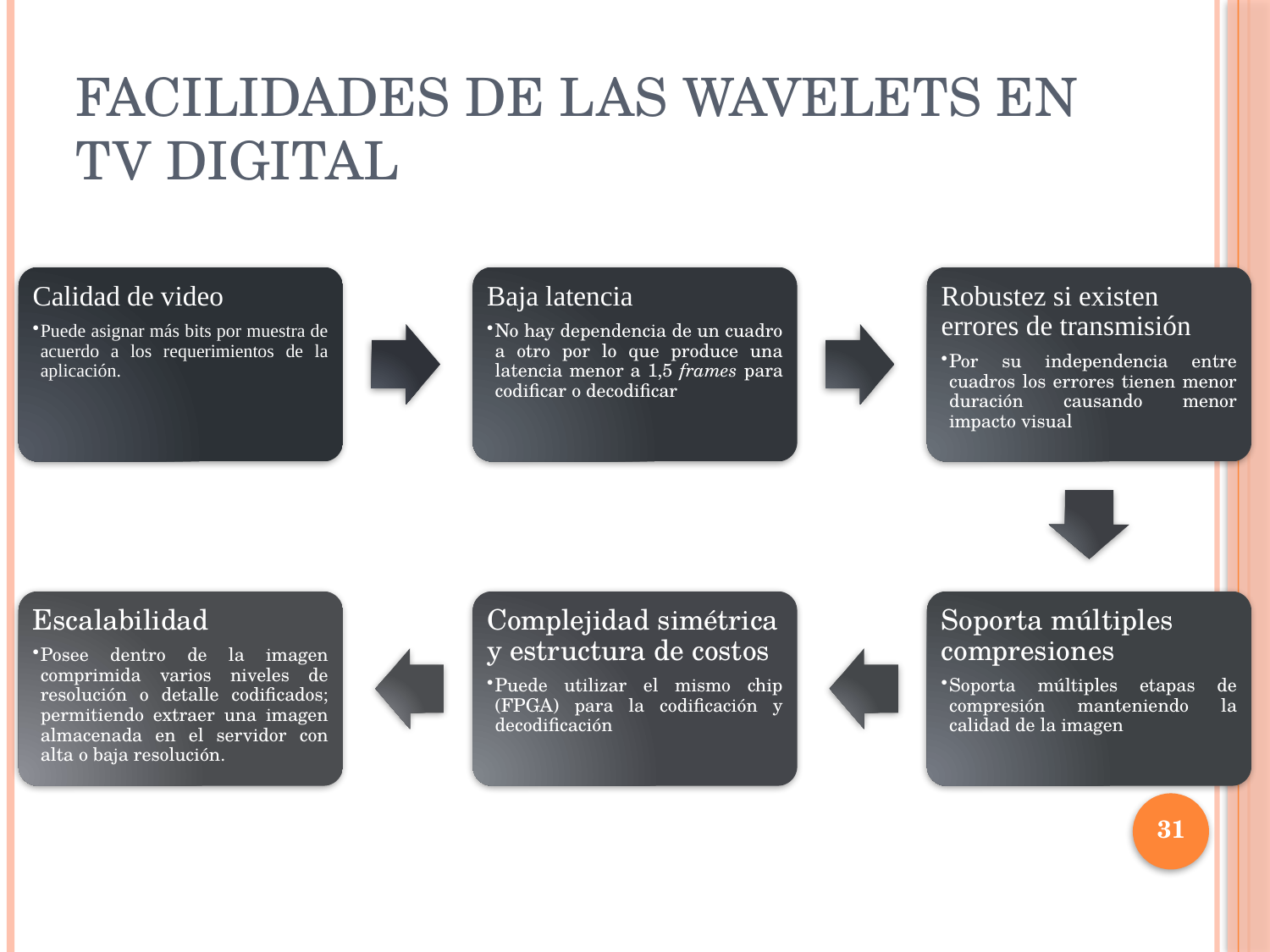

# Facilidades de las Wavelets en TV Digital

Calidad de video
Puede asignar más bits por muestra de acuerdo a los requerimientos de la aplicación.

Baja latencia
No hay dependencia de un cuadro a otro por lo que produce una latencia menor a 1,5 frames para codificar o decodificar

Robustez si existen errores de transmisión
Por su independencia entre cuadros los errores tienen menor duración causando menor impacto visual

Escalabilidad
Posee dentro de la imagen comprimida varios niveles de resolución o detalle codificados; permitiendo extraer una imagen almacenada en el servidor con alta o baja resolución.

Complejidad simétrica y estructura de costos
Puede utilizar el mismo chip (FPGA) para la codificación y decodificación

Soporta múltiples compresiones
Soporta múltiples etapas de compresión manteniendo la calidad de la imagen

31